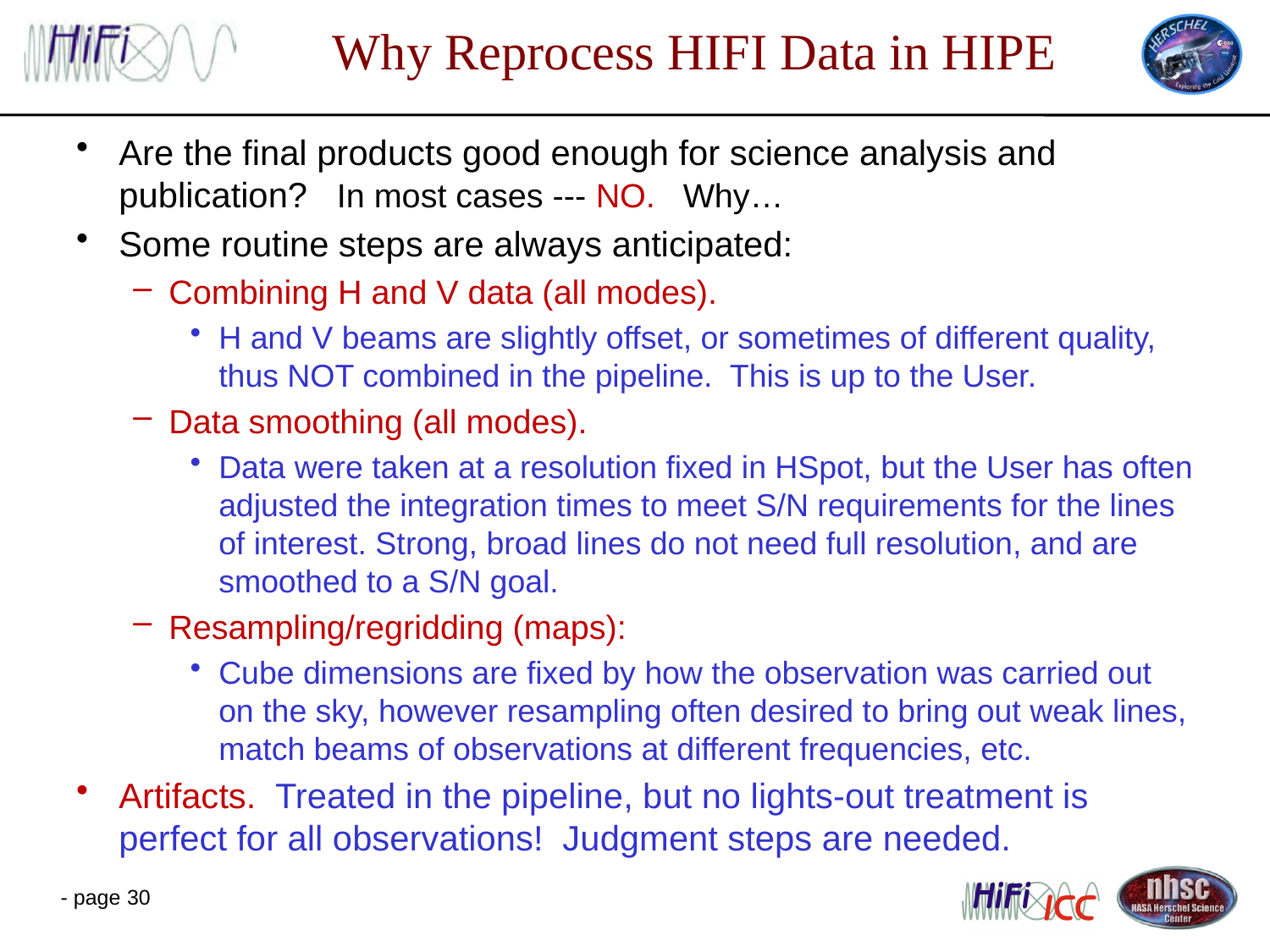

# Why Reprocess HIFI Data in HIPE
Are the final products good enough for science analysis and publication?   In most cases --- NO.   Why…
Some routine steps are always anticipated:
Combining H and V data (all modes).
H and V beams are slightly offset, or sometimes of different quality, thus NOT combined in the pipeline.  This is up to the User.
Data smoothing (all modes).
Data were taken at a resolution fixed in HSpot, but the User has often adjusted the integration times to meet S/N requirements for the lines of interest. Strong, broad lines do not need full resolution, and are smoothed to a S/N goal.
Resampling/regridding (maps):
Cube dimensions are fixed by how the observation was carried out on the sky, however resampling often desired to bring out weak lines, match beams of observations at different frequencies, etc.
Artifacts.  Treated in the pipeline, but no lights-out treatment is perfect for all observations!  Judgment steps are needed.